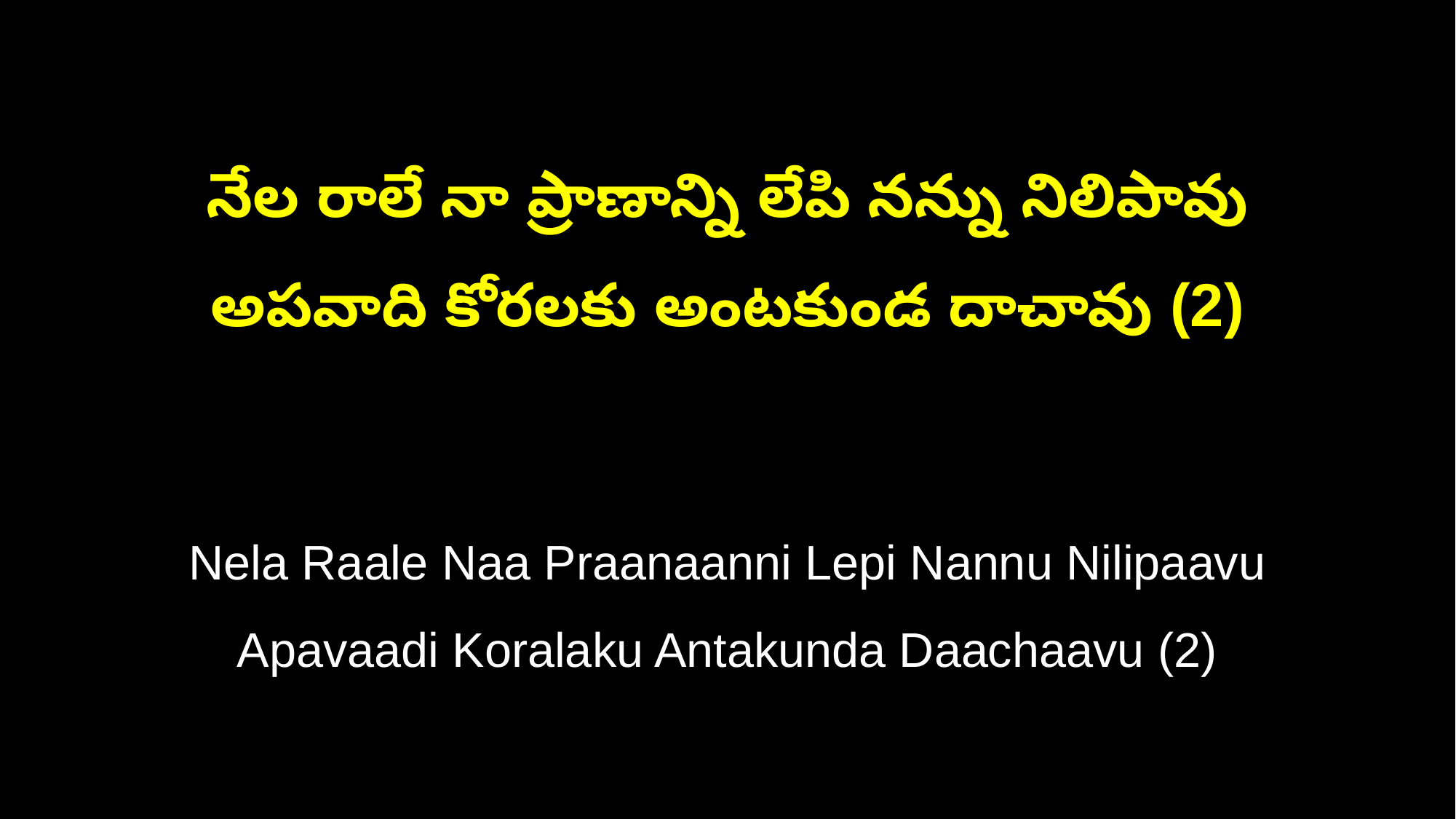

నేల రాలే నా ప్రాణాన్ని లేపి నన్ను నిలిపావు
అపవాది కోరలకు అంటకుండ దాచావు (2)
Nela Raale Naa Praanaanni Lepi Nannu Nilipaavu
Apavaadi Koralaku Antakunda Daachaavu (2)